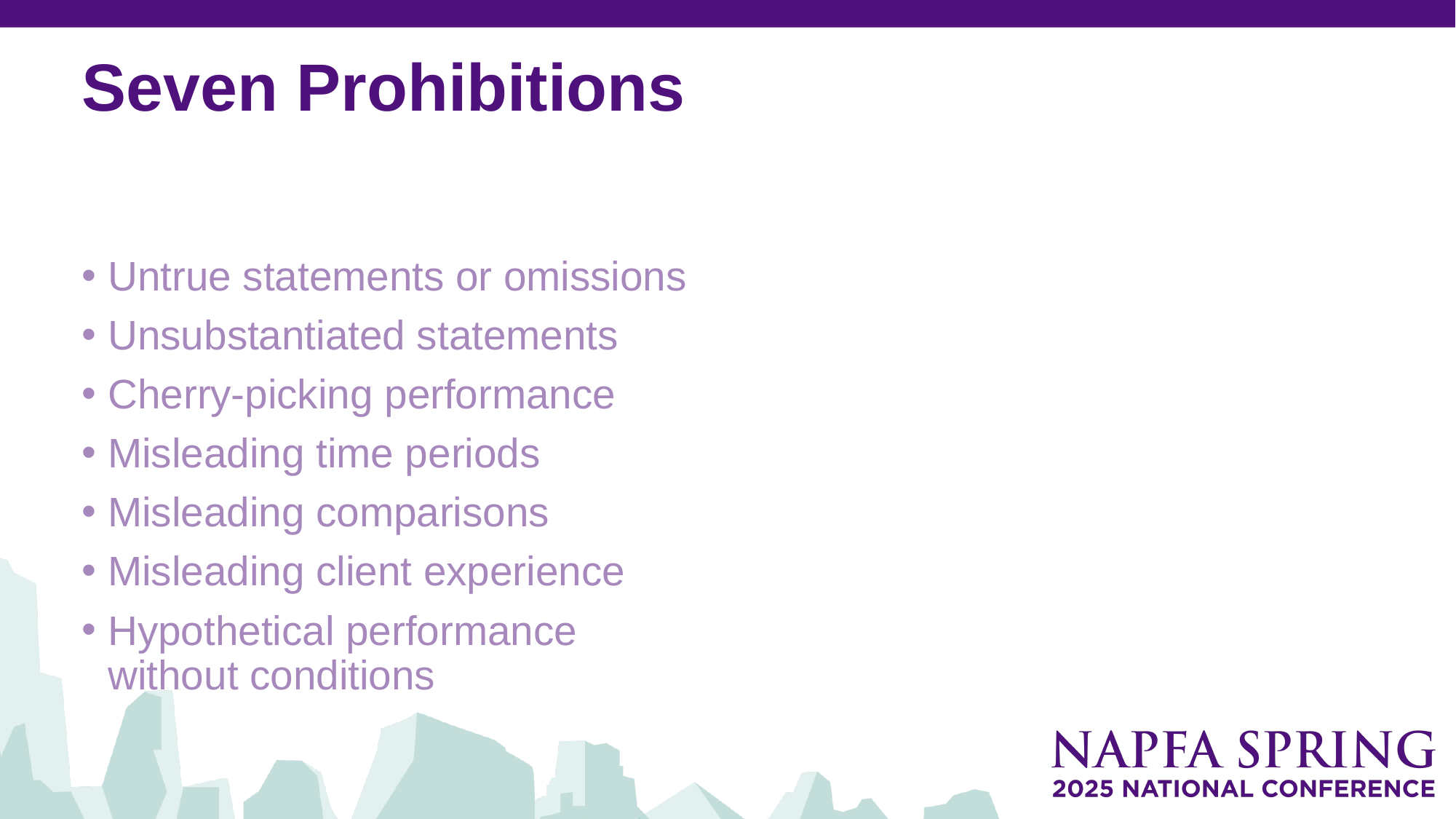

# Seven Prohibitions

Untrue statements or omissions
Unsubstantiated statements
Cherry-picking performance
Misleading time periods
Misleading comparisons
Misleading client experience
Hypothetical performance without conditions